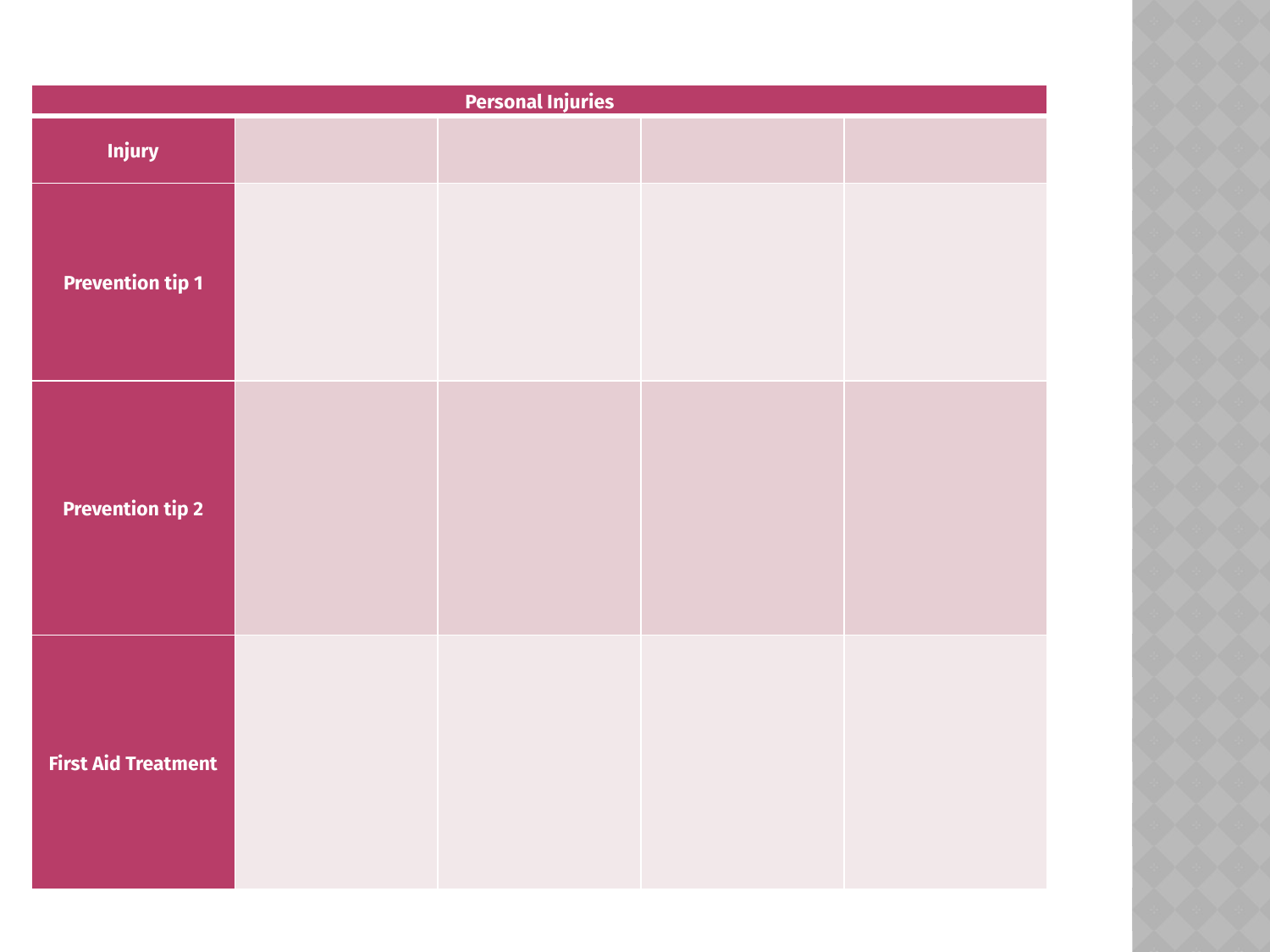

| Personal Injuries |  |  |  |  |
| --- | --- | --- | --- | --- |
| Injury |  |  |  |  |
| Prevention tip 1 |  |  |  |  |
| Prevention tip 2 |  |  |  |  |
| First Aid Treatment |  |  |  |  |